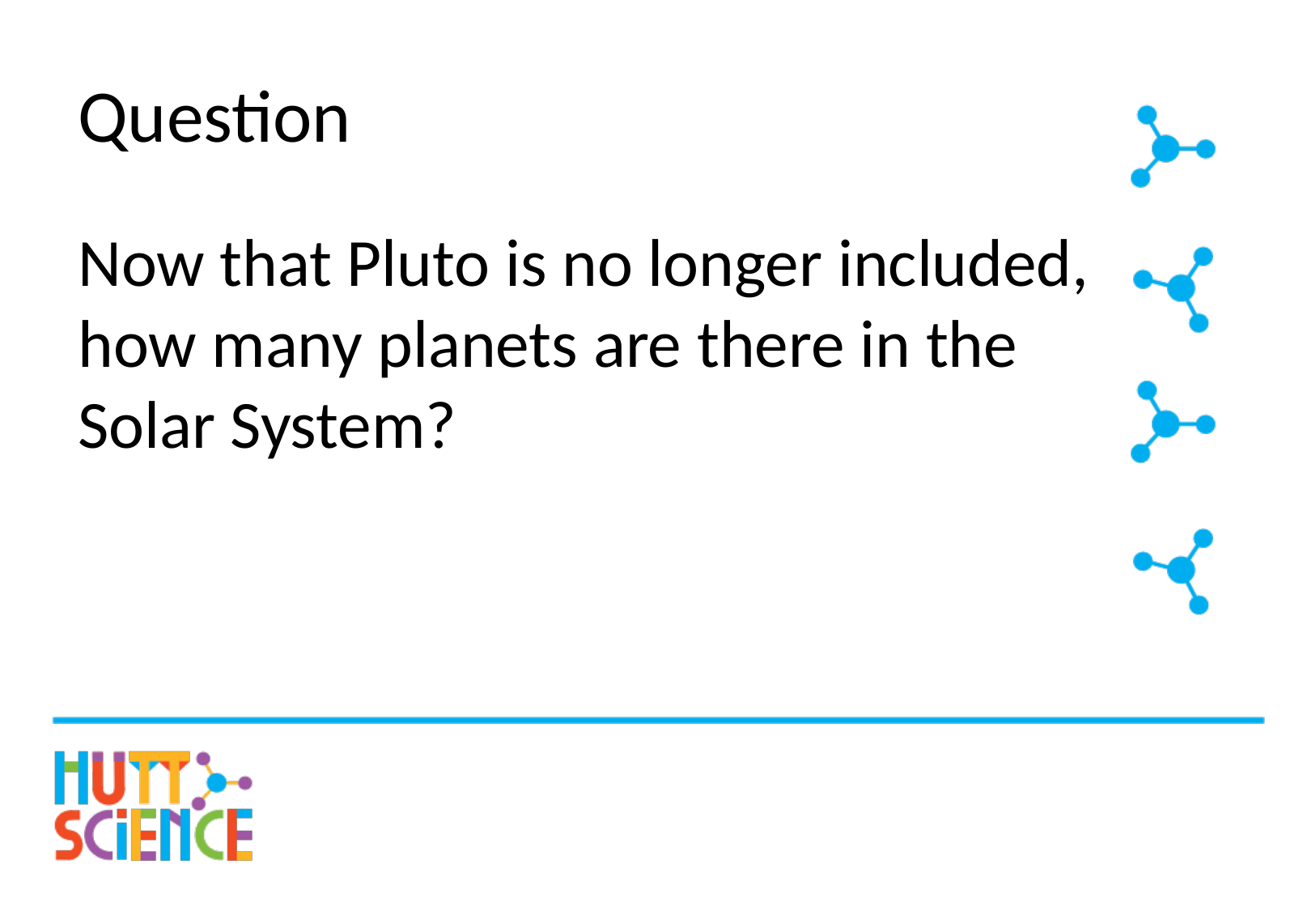

# Question
Now that Pluto is no longer included, how many planets are there in the Solar System?